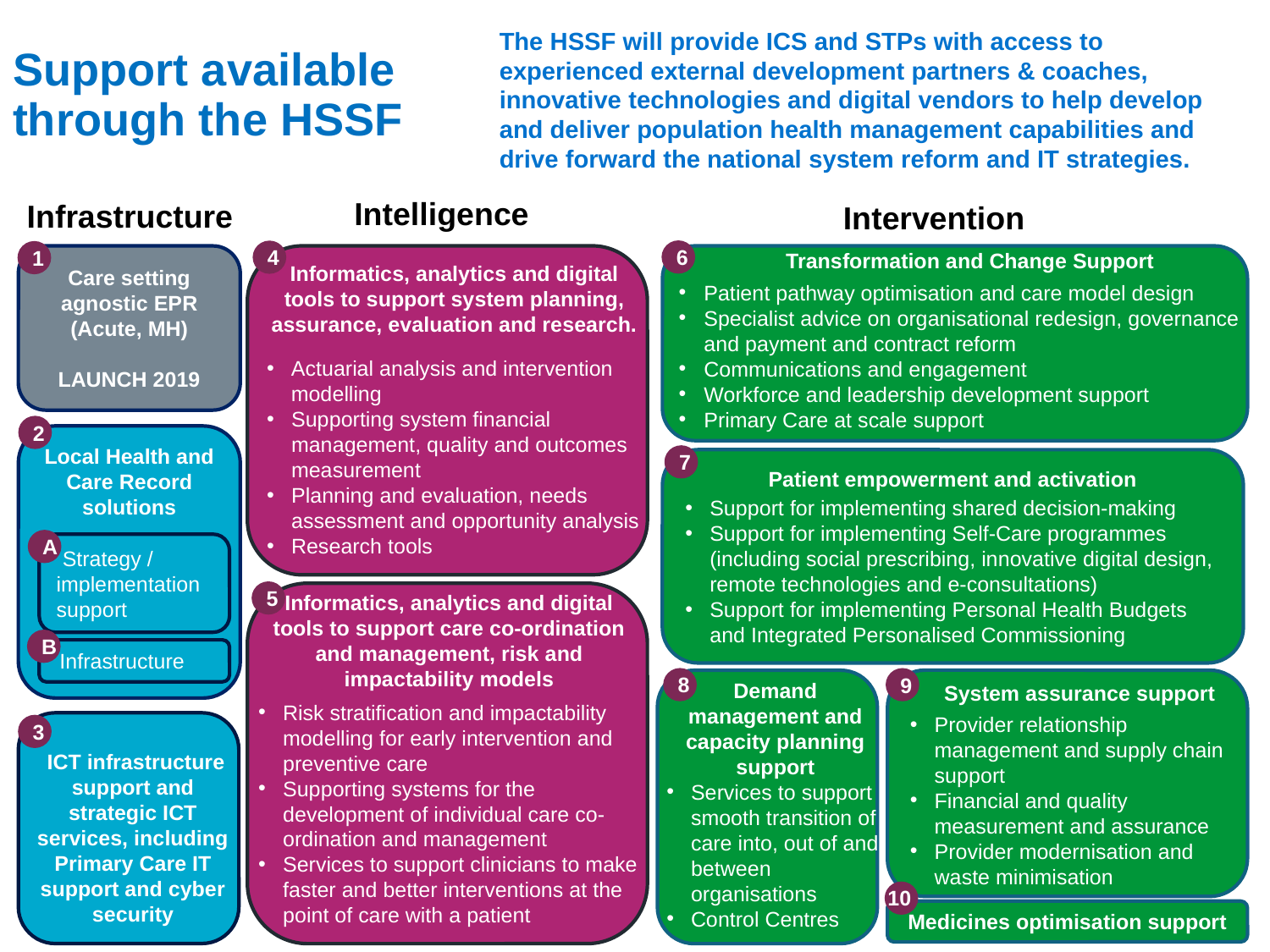

Support available through the HSSF
The HSSF will provide ICS and STPs with access to experienced external development partners & coaches, innovative technologies and digital vendors to help develop and deliver population health management capabilities and drive forward the national system reform and IT strategies.
Intelligence
Intervention
Infrastructure
Transformation and Change Support

Patient pathway optimisation and care model design
Specialist advice on organisational redesign, governance and payment and contract reform
Communications and engagement
Workforce and leadership development support
Primary Care at scale support
6
4
1
Care setting agnostic EPR (Acute, MH)

LAUNCH 2019

Informatics, analytics and digital tools to support system planning, assurance, evaluation and research.

Actuarial analysis and intervention modelling
Supporting system financial management, quality and outcomes measurement
Planning and evaluation, needs assessment and opportunity analysis
Research tools
2
Local Health and Care Record solutions

7
Patient empowerment and activation

Support for implementing shared decision-making
Support for implementing Self-Care programmes (including social prescribing, innovative digital design, remote technologies and e-consultations)
Support for implementing Personal Health Budgets and Integrated Personalised Commissioning
A
 Strategy / implementation support
5

Informatics, analytics and digital tools to support care co-ordination and management, risk and impactability models

Risk stratification and impactability modelling for early intervention and preventive care
Supporting systems for the development of individual care co-ordination and management
Services to support clinicians to make faster and better interventions at the point of care with a patient
B
 Infrastructure
8
9

Demand management and capacity planning support
Services to support smooth transition of care into, out of and between organisations
Control Centres
System assurance support

Provider relationship management and supply chain support
Financial and quality measurement and assurance
Provider modernisation and waste minimisation

3
 ICT infrastructure support and strategic ICT services, including Primary Care IT support and cyber security
10

Medicines optimisation support